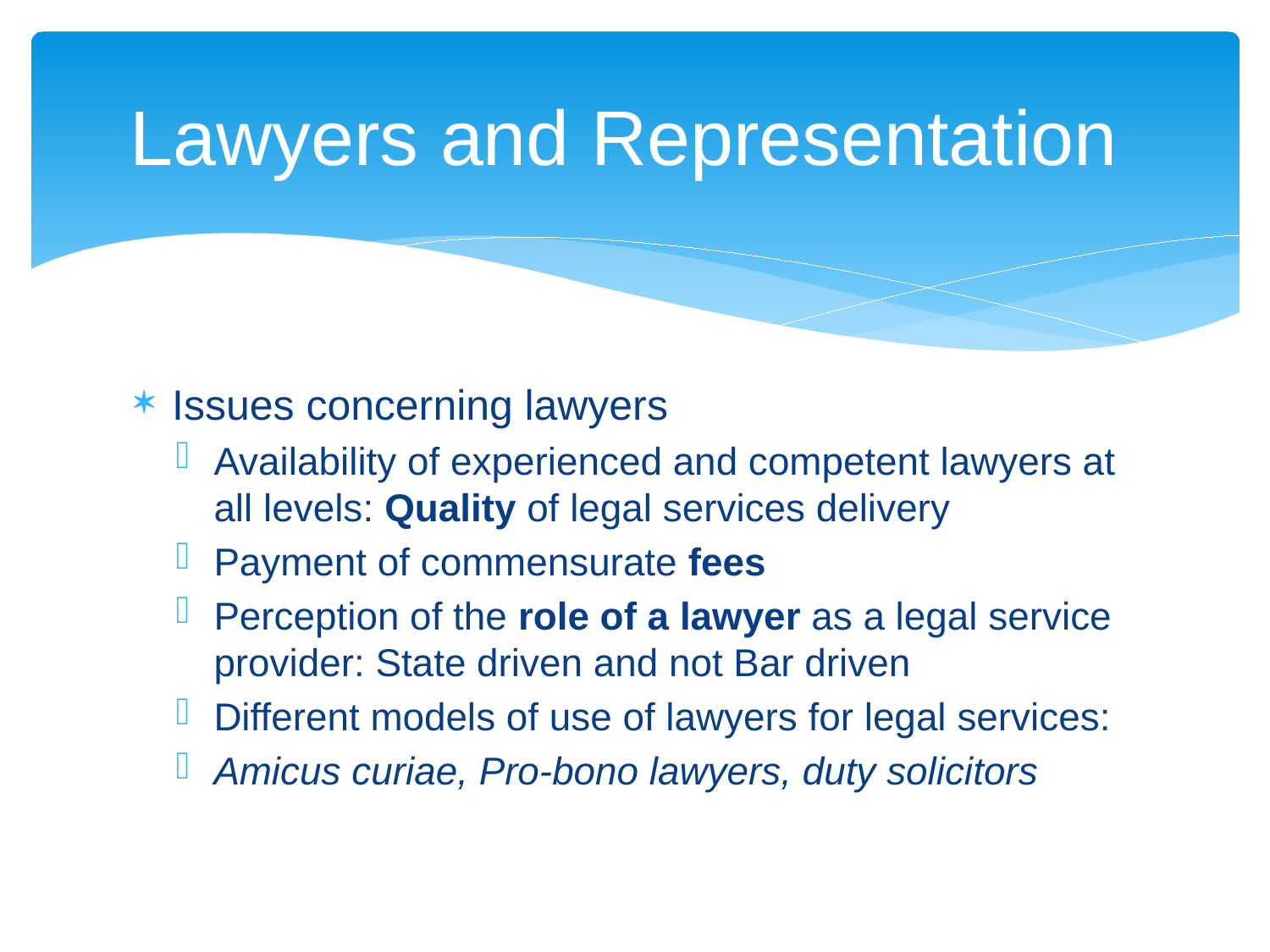

# Lawyers and Representation
Issues concerning lawyers
Availability of experienced and competent lawyers at all levels: Quality of legal services delivery
Payment of commensurate fees
Perception of the role of a lawyer as a legal service provider: State driven and not Bar driven
Different models of use of lawyers for legal services:
Amicus curiae, Pro-bono lawyers, duty solicitors